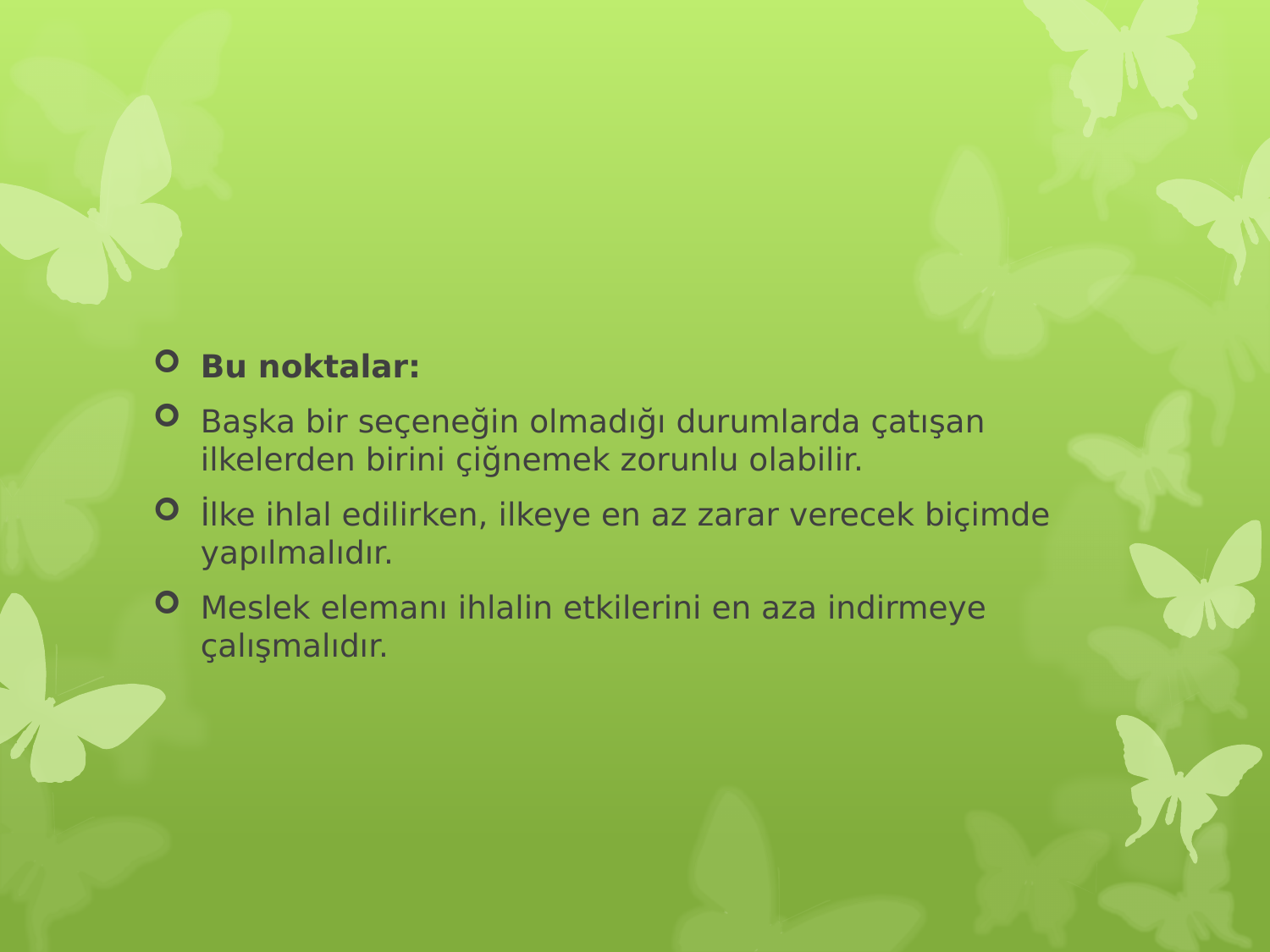

#
Bu noktalar:
Başka bir seçeneğin olmadığı durumlarda çatışan ilkelerden birini çiğnemek zorunlu olabilir.
İlke ihlal edilirken, ilkeye en az zarar verecek biçimde yapılmalıdır.
Meslek elemanı ihlalin etkilerini en aza indirmeye çalışmalıdır.